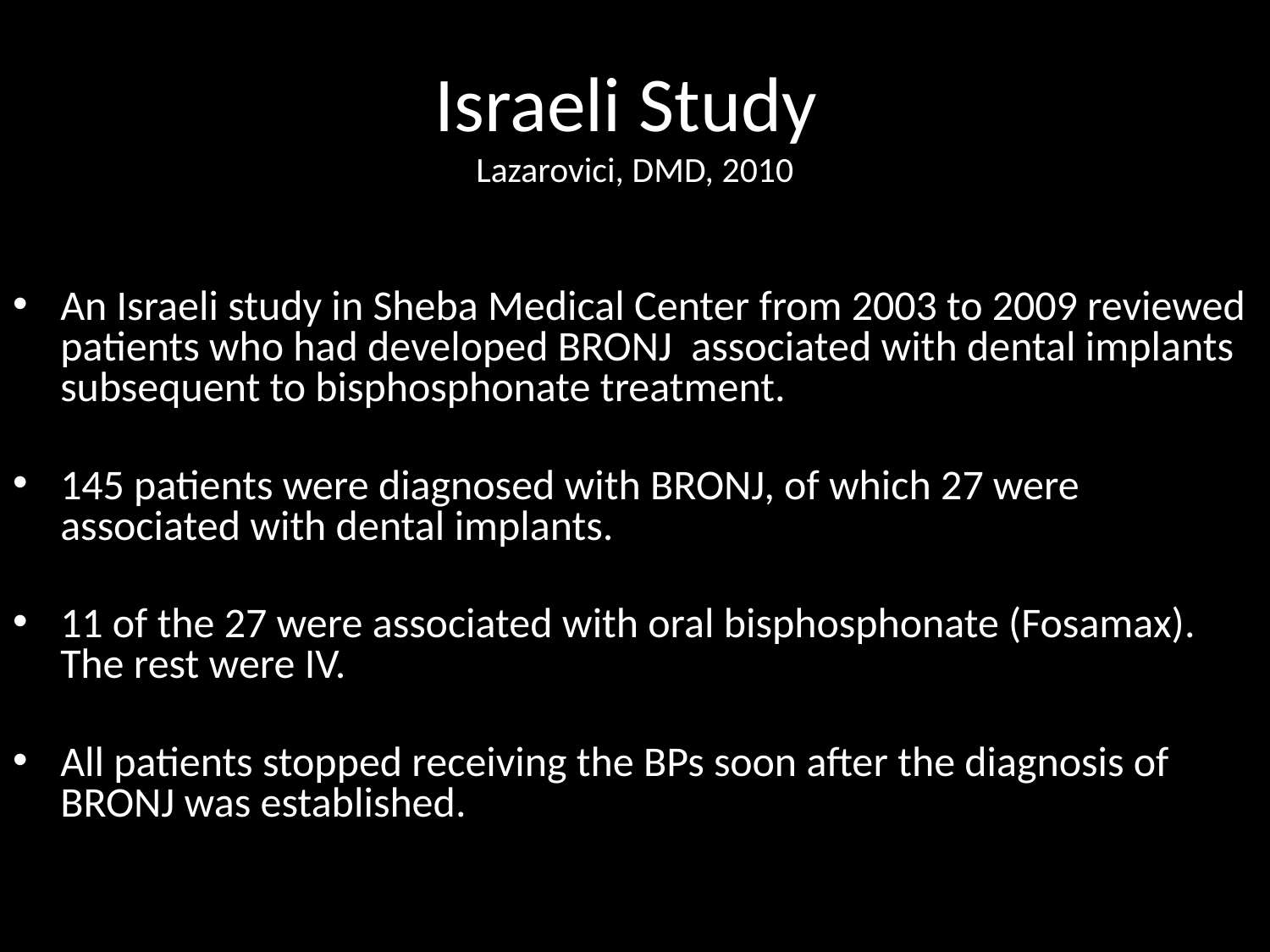

# Israeli Study Lazarovici, DMD, 2010

An Israeli study in Sheba Medical Center from 2003 to 2009 reviewed patients who had developed BRONJ  associated with dental implants subsequent to bisphosphonate treatment.

145 patients were diagnosed with BRONJ, of which 27 were associated with dental implants.

11 of the 27 were associated with oral bisphosphonate (Fosamax). The rest were IV.

All patients stopped receiving the BPs soon after the diagnosis of BRONJ was established.